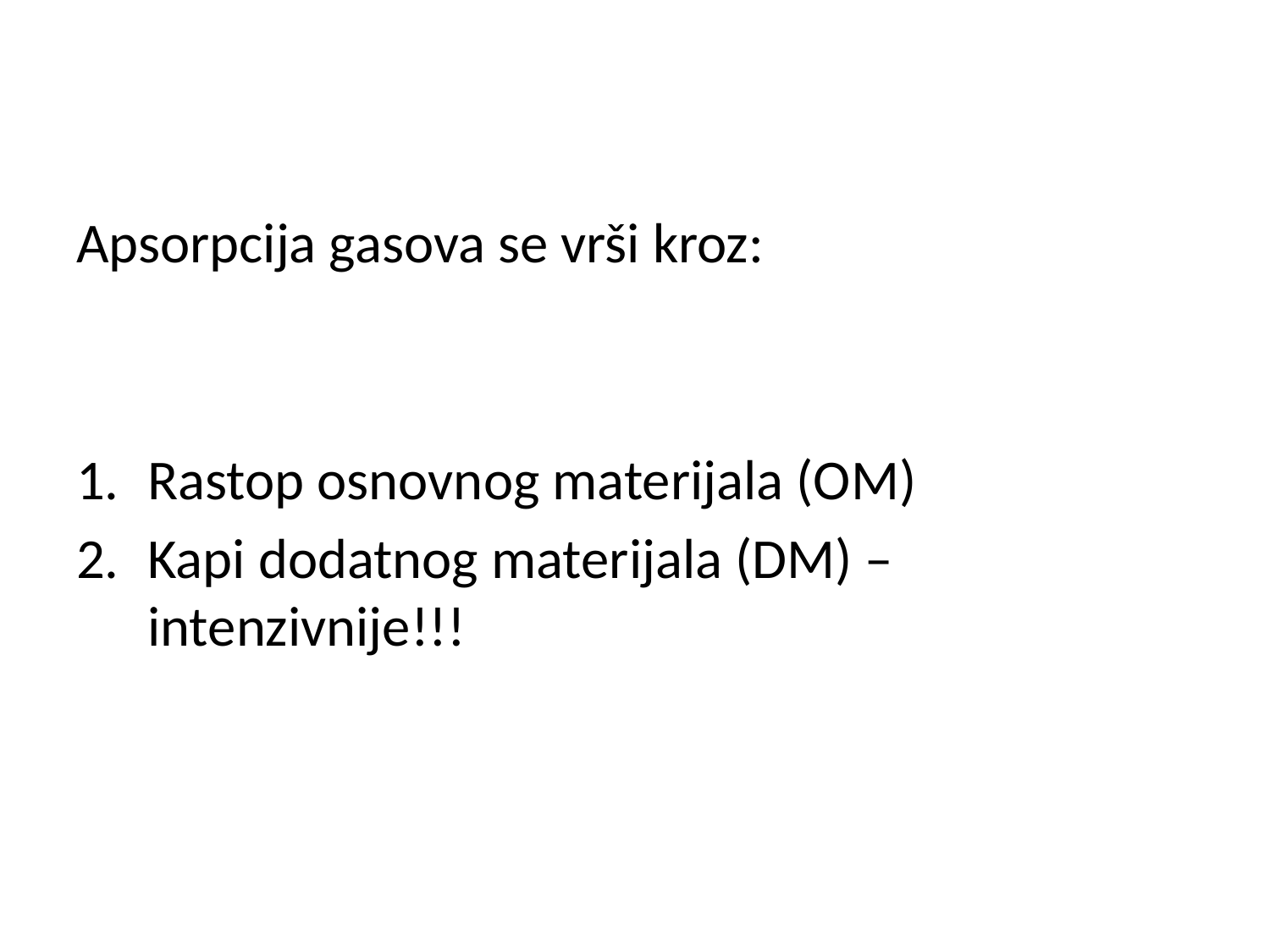

Apsorpcija gasova se vrši kroz:

Rastop osnovnog materijala (OM)
Kapi dodatnog materijala (DM) – intenzivnije!!!